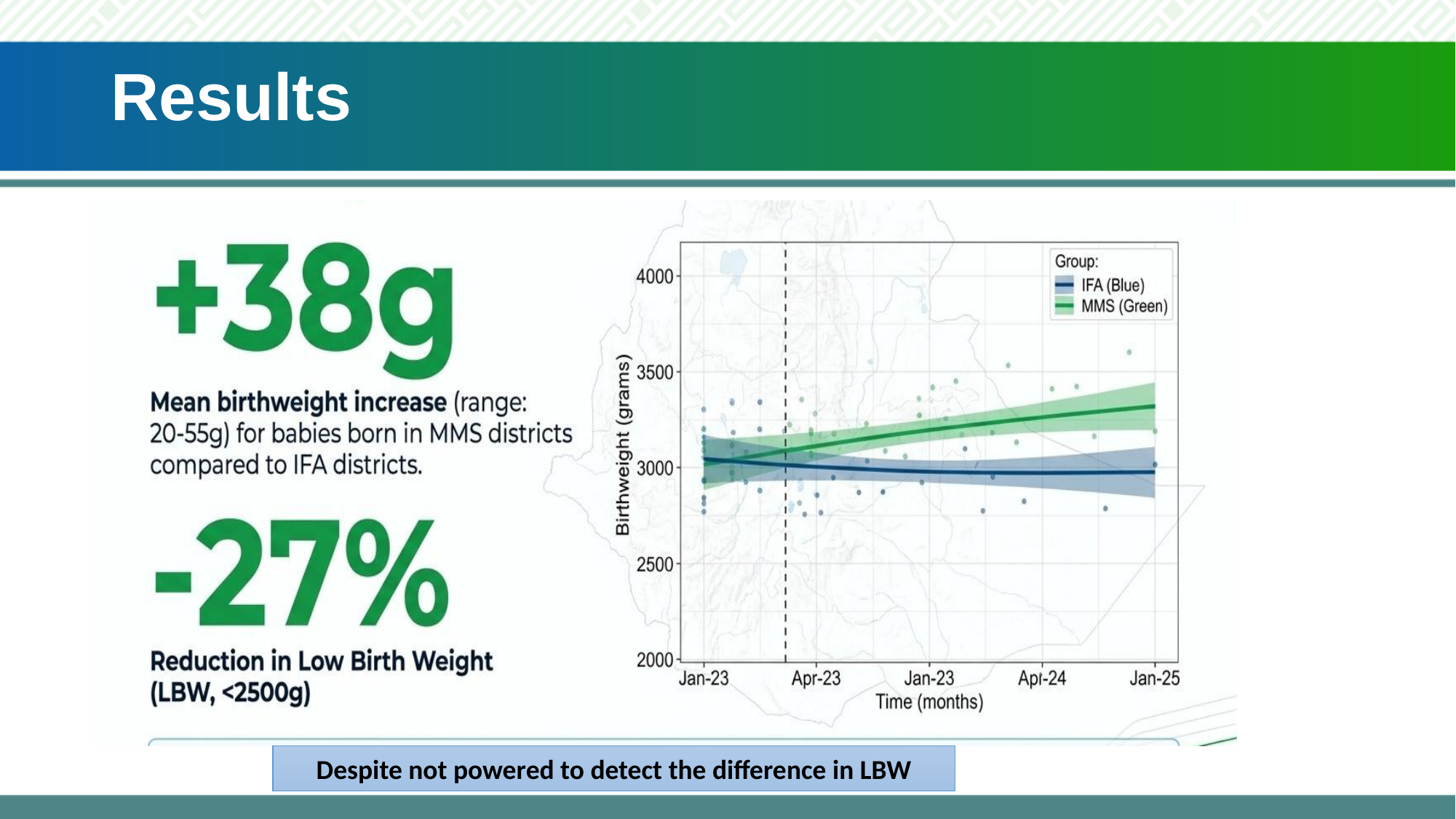

# Results

Despite not powered to detect the difference in LBW